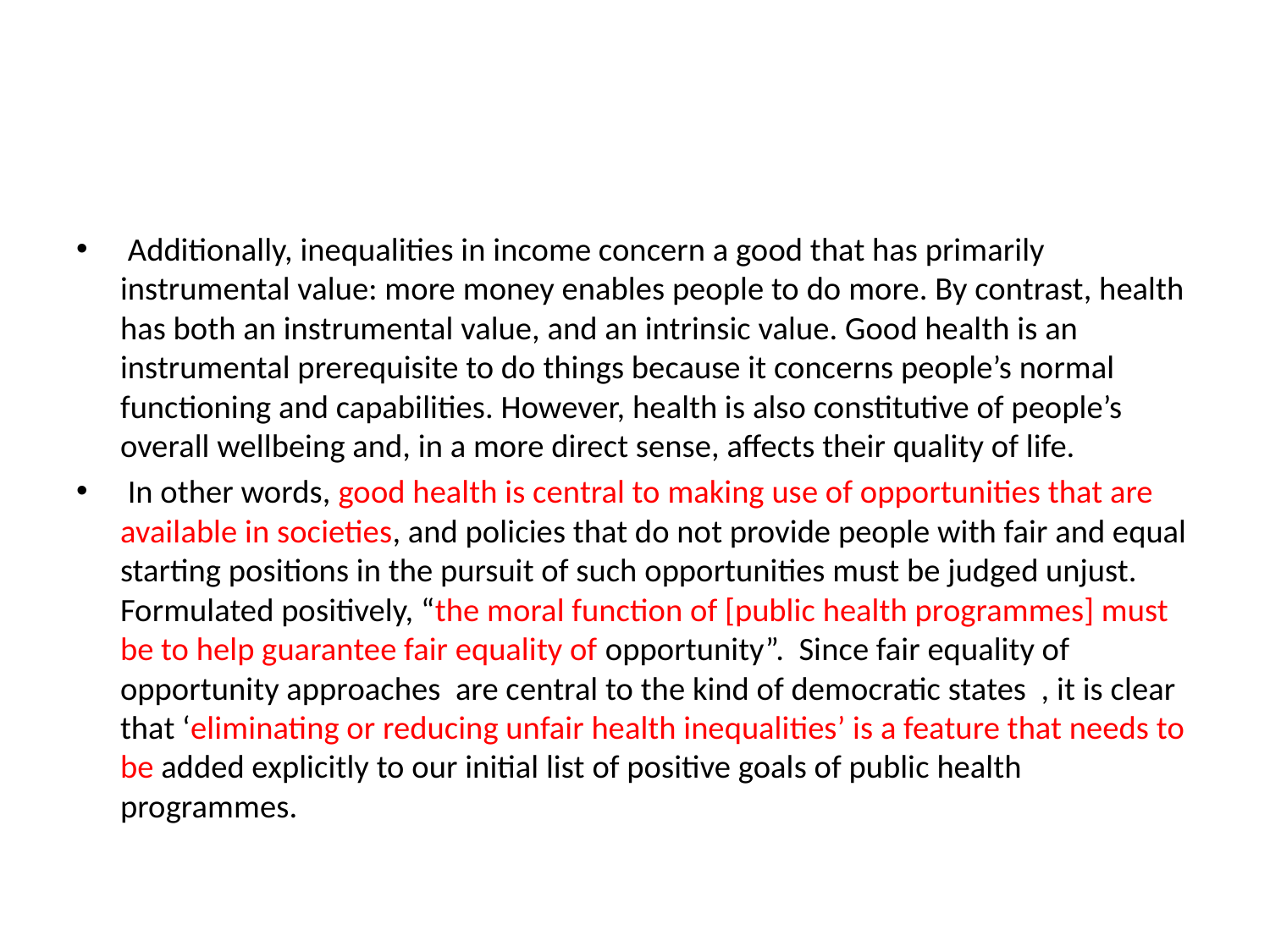

#
 Additionally, inequalities in income concern a good that has primarily instrumental value: more money enables people to do more. By contrast, health has both an instrumental value, and an intrinsic value. Good health is an instrumental prerequisite to do things because it concerns people’s normal functioning and capabilities. However, health is also constitutive of people’s overall wellbeing and, in a more direct sense, affects their quality of life.
 In other words, good health is central to making use of opportunities that are available in societies, and policies that do not provide people with fair and equal starting positions in the pursuit of such opportunities must be judged unjust. Formulated positively, “the moral function of [public health programmes] must be to help guarantee fair equality of opportunity”.  Since fair equality of opportunity approaches  are central to the kind of democratic states  , it is clear that ‘eliminating or reducing unfair health inequalities’ is a feature that needs to be added explicitly to our initial list of positive goals of public health programmes.